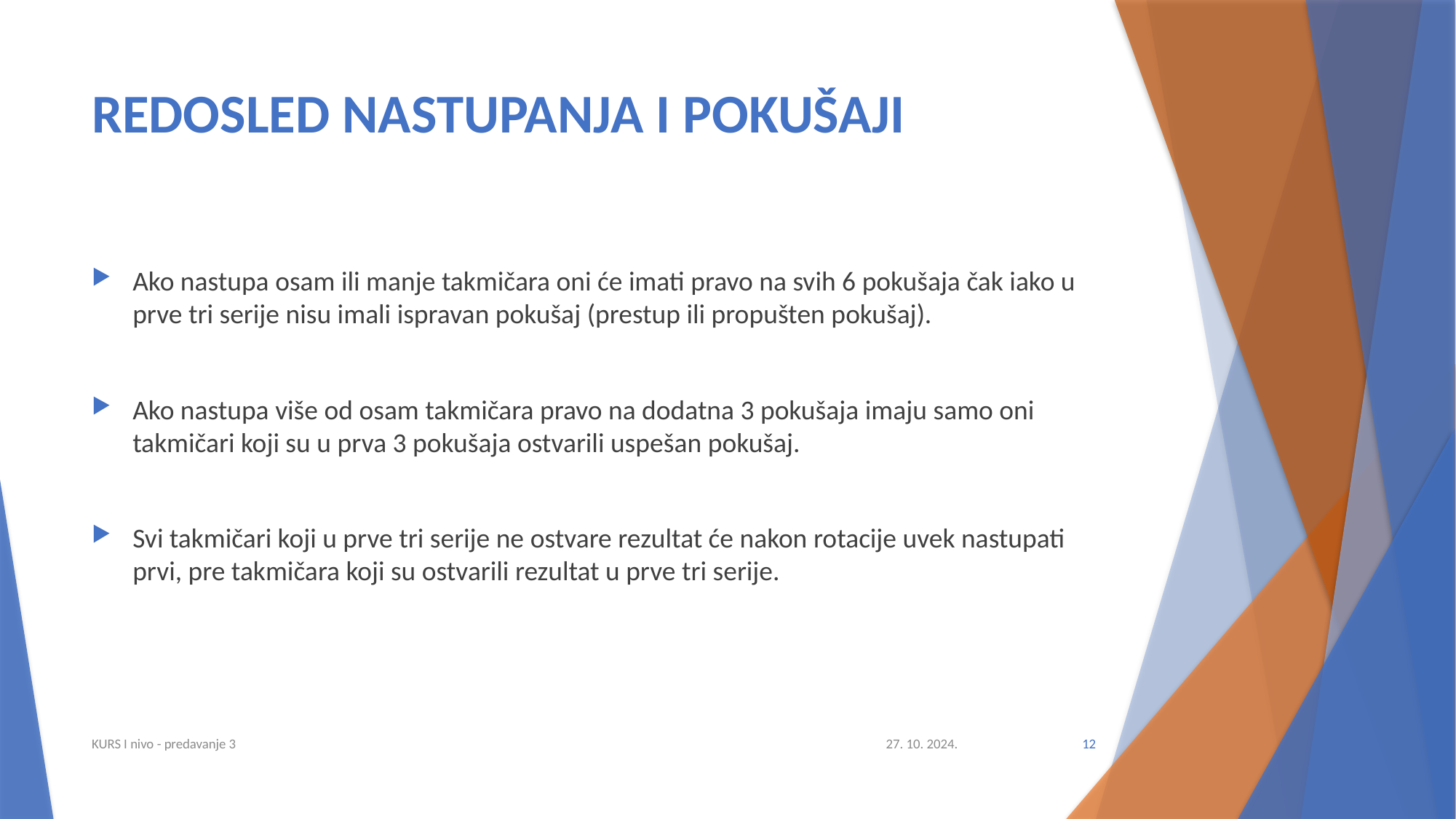

# REDOSLED NASTUPANJA I POKUŠAJI
Ako nastupa osam ili manje takmičara oni će imati pravo na svih 6 pokušaja čak iako u prve tri serije nisu imali ispravan pokušaj (prestup ili propušten pokušaj).

Ako nastupa više od osam takmičara pravo na dodatna 3 pokušaja imaju samo oni takmičari koji su u prva 3 pokušaja ostvarili uspešan pokušaj.

Svi takmičari koji u prve tri serije ne ostvare rezultat će nakon rotacije uvek nastupati prvi, pre takmičara koji su ostvarili rezultat u prve tri serije.

KURS I nivo - predavanje 3
27. 10. 2024.
12